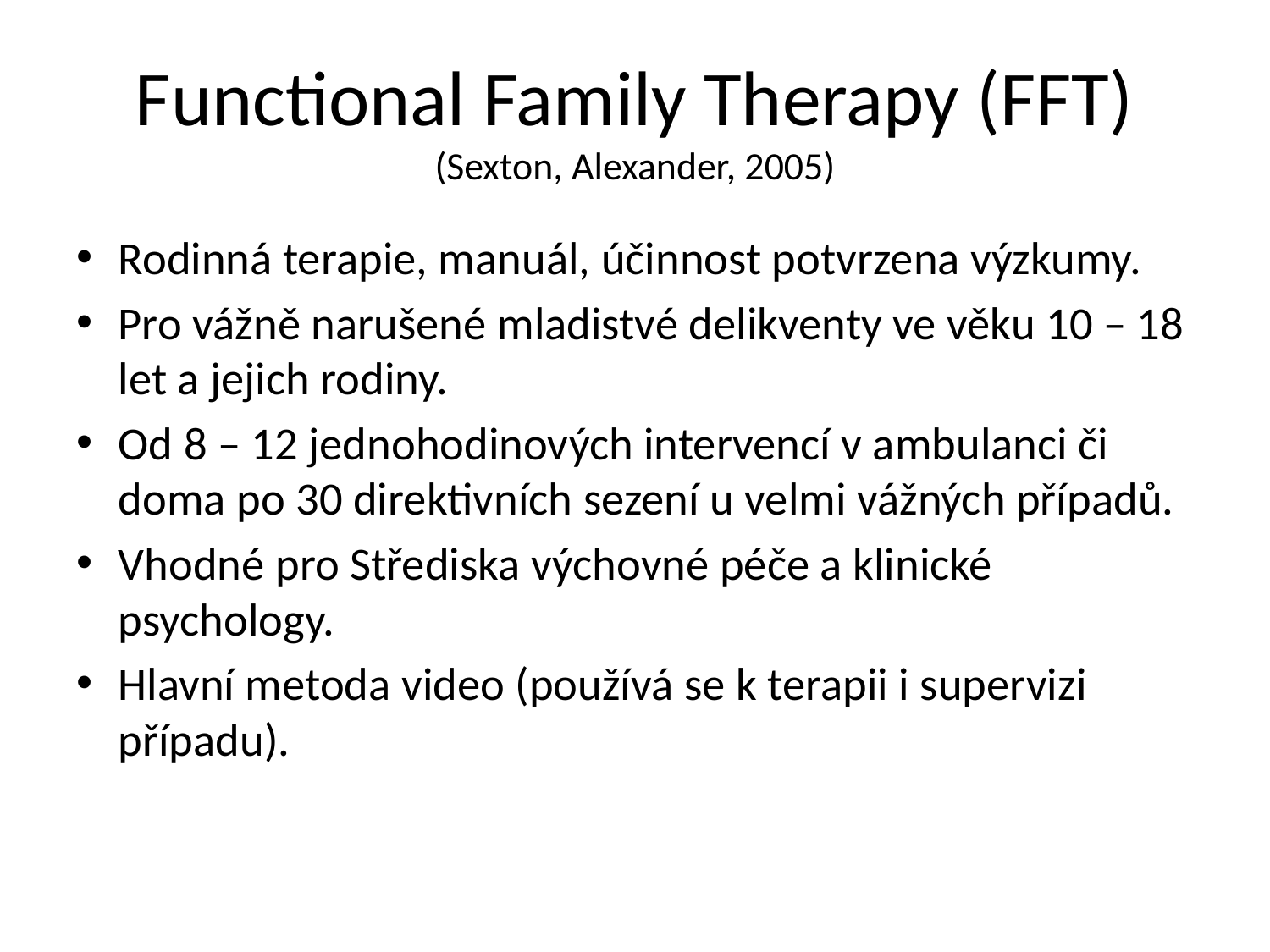

# Functional Family Therapy (FFT) (Sexton, Alexander, 2005)
Rodinná terapie, manuál, účinnost potvrzena výzkumy.
Pro vážně narušené mladistvé delikventy ve věku 10 – 18 let a jejich rodiny.
Od 8 – 12 jednohodinových intervencí v ambulanci či doma po 30 direktivních sezení u velmi vážných případů.
Vhodné pro Střediska výchovné péče a klinické psychology.
Hlavní metoda video (používá se k terapii i supervizi případu).